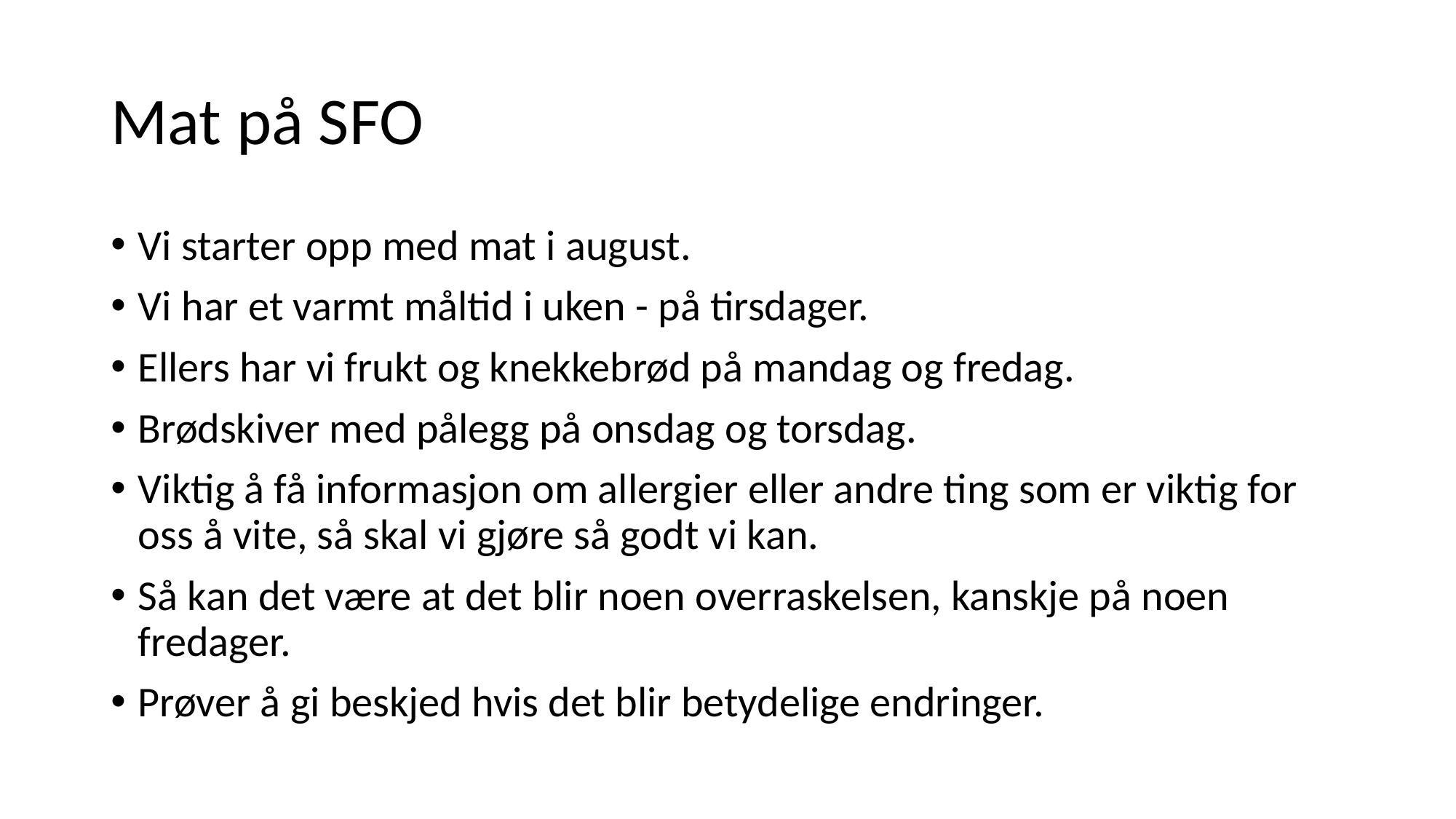

# Mat på SFO
Vi starter opp med mat i august.
Vi har et varmt måltid i uken - på tirsdager.
Ellers har vi frukt og knekkebrød på mandag og fredag.
Brødskiver med pålegg på onsdag og torsdag.
Viktig å få informasjon om allergier eller andre ting som er viktig for oss å vite, så skal vi gjøre så godt vi kan.
Så kan det være at det blir noen overraskelsen, kanskje på noen fredager.
Prøver å gi beskjed hvis det blir betydelige endringer.